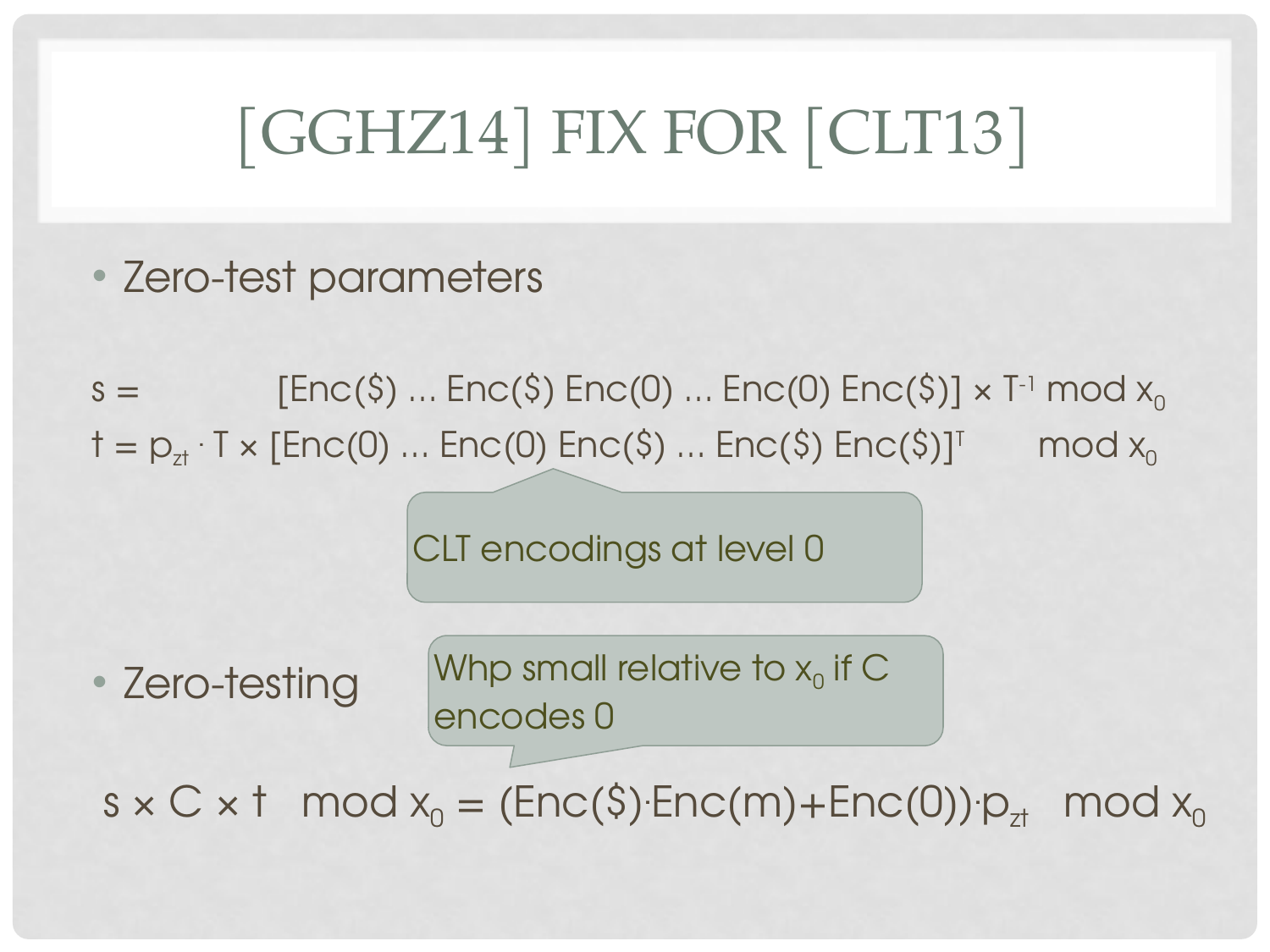

# [GGHZ14] fix for [CLT13]
Zero-test parameters

s =              [Enc($) … Enc($) Enc(0) … Enc(0) Enc($)] × T-1 mod x0
t = pzt . T × [Enc(0) … Enc(0) Enc($) … Enc($) Enc($)]T             mod x0

Zero-testing

 s × C × t   mod x0 = (Enc($).Enc(m)+Enc(0)).pzt   mod x0
CLT encodings at level 0
Whp small relative to x0 if C encodes 0